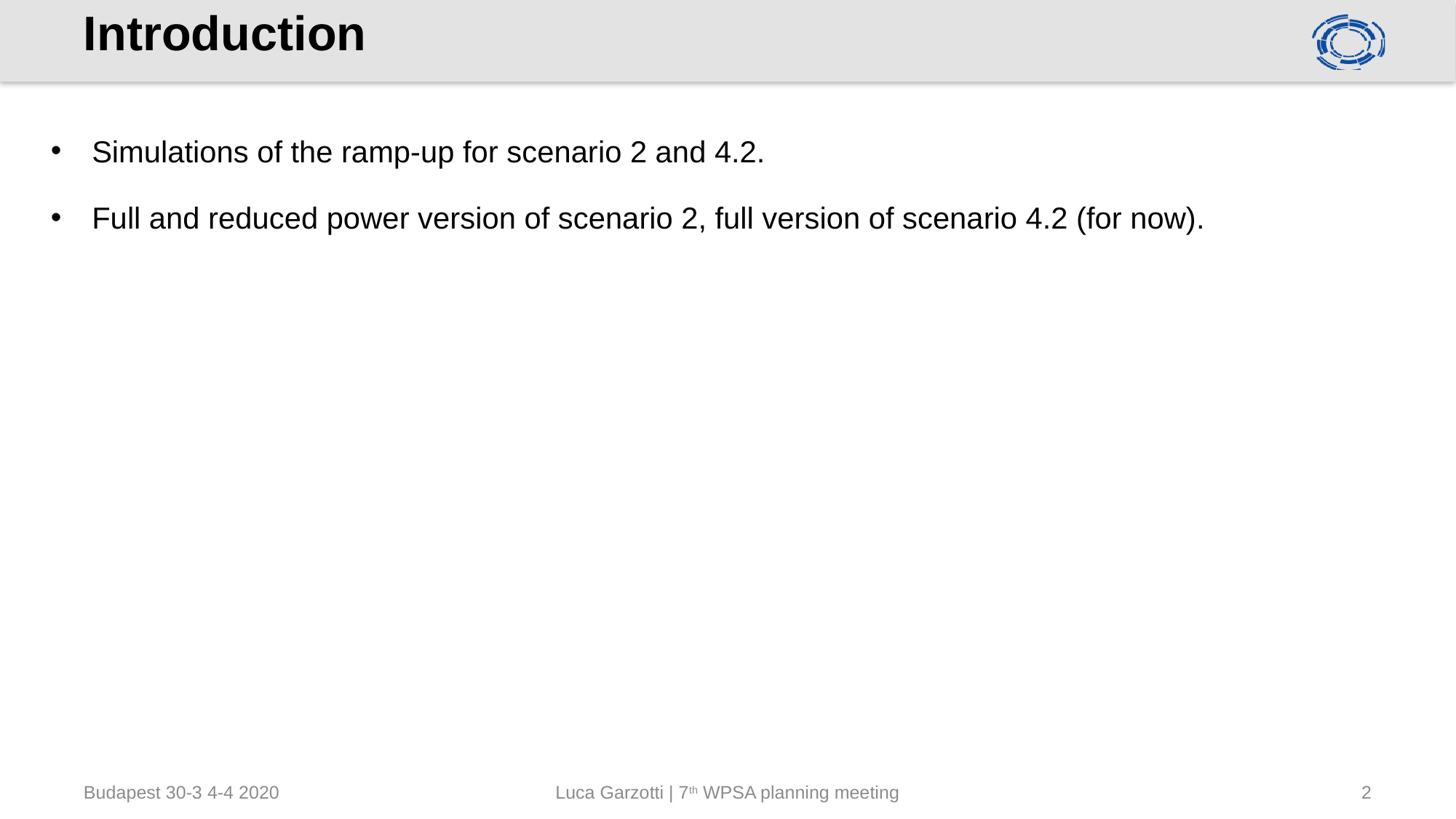

# Introduction
Simulations of the ramp-up for scenario 2 and 4.2.
Full and reduced power version of scenario 2, full version of scenario 4.2 (for now).
Budapest 30-3 4-4 2020
Luca Garzotti | 7th WPSA planning meeting
2